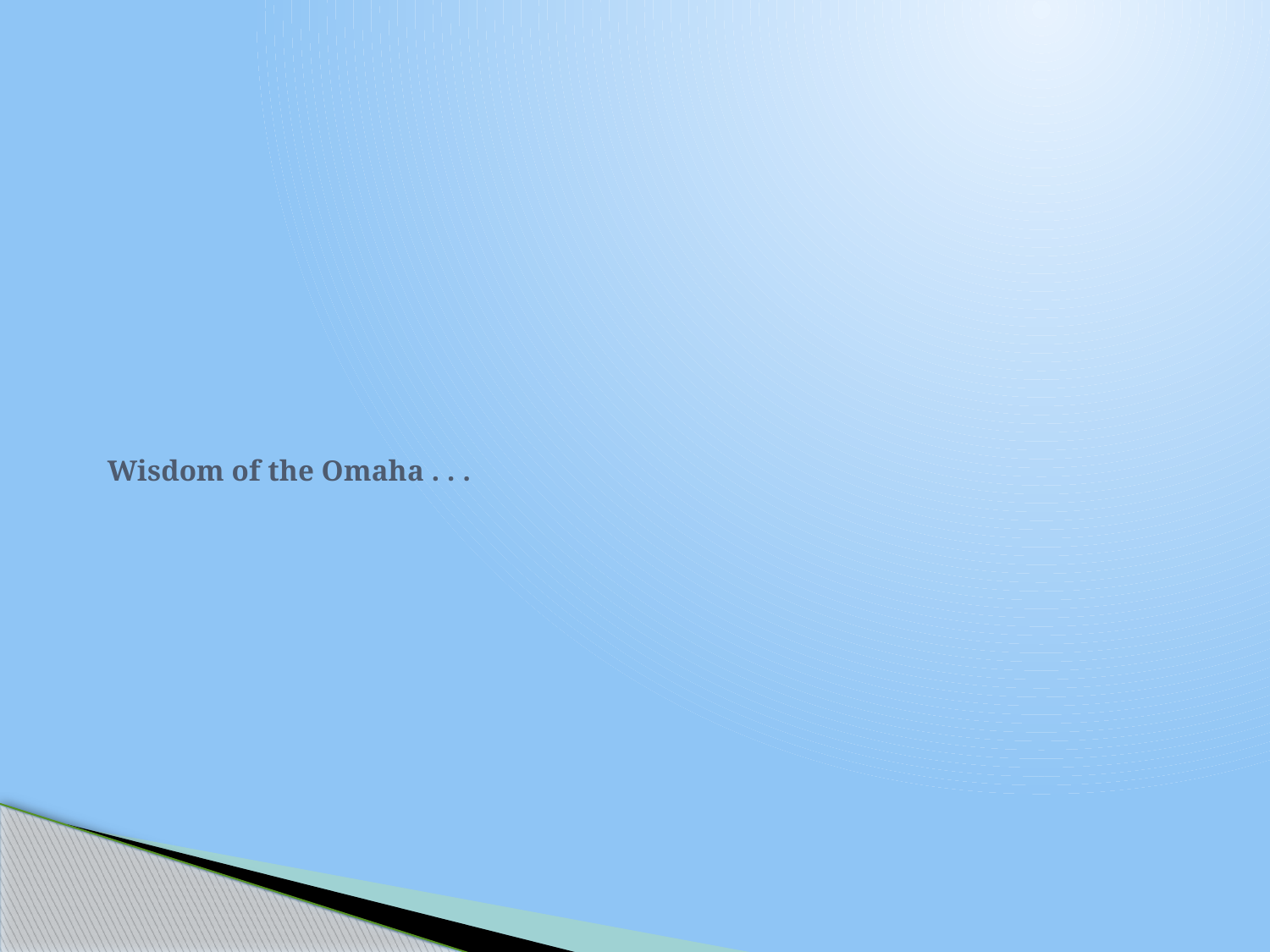

# Wisdom of the Omaha . . .